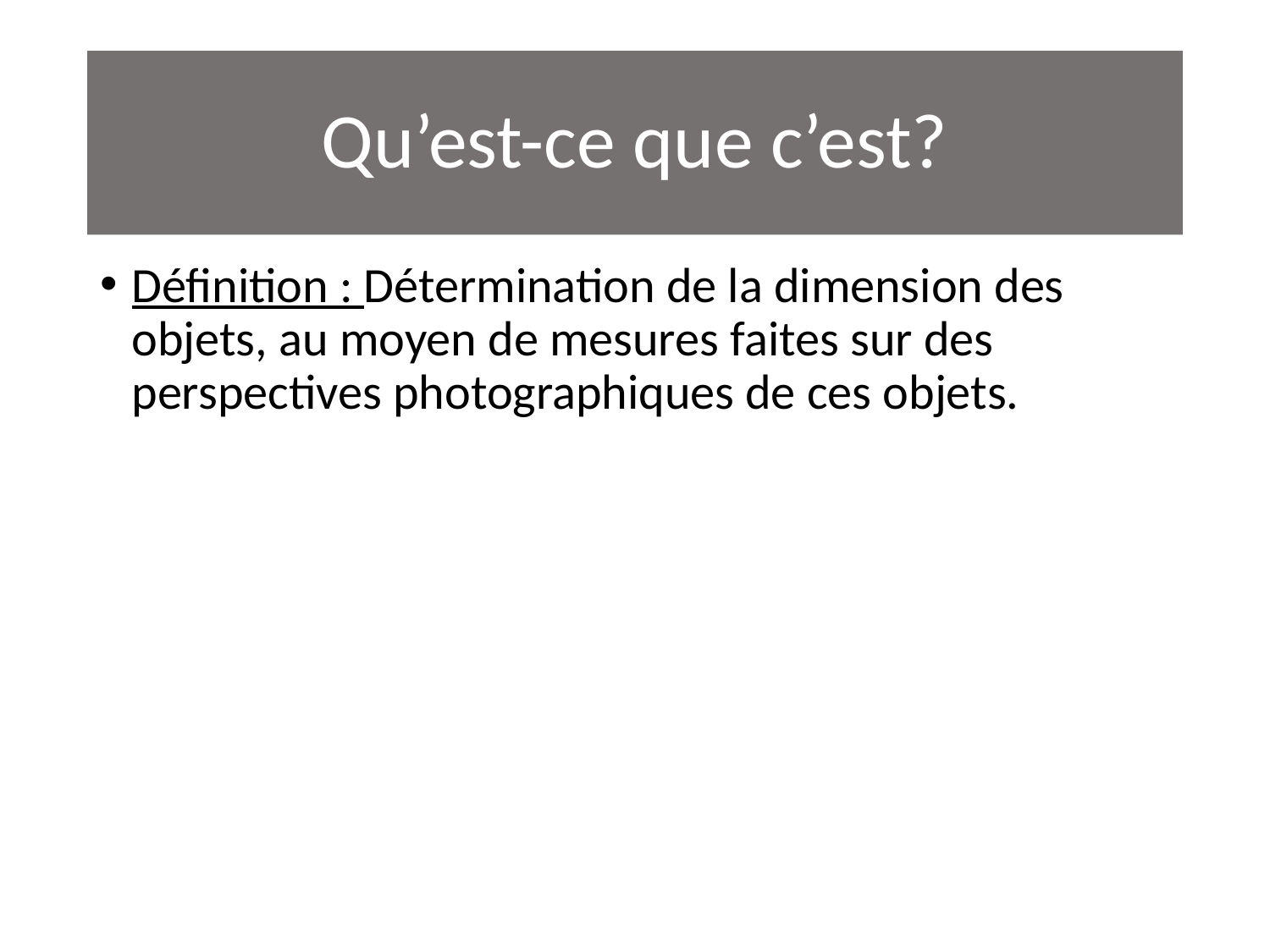

# Qu’est-ce que c’est?
Définition : Détermination de la dimension des objets, au moyen de mesures faites sur des perspectives photographiques de ces objets.